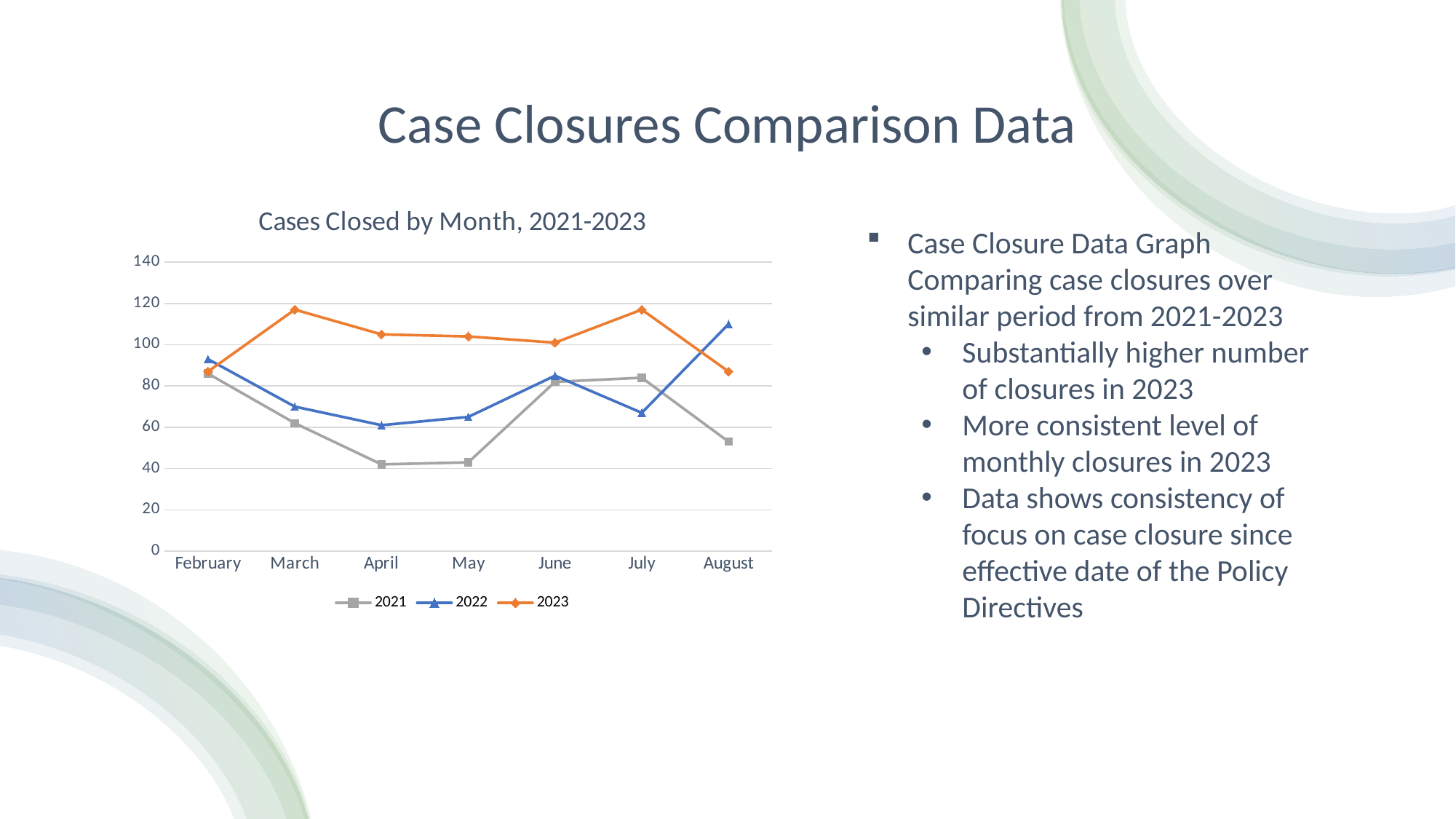

Case Closure Data Graph Comparing case closures over similar period from 2021-2023
Substantially higher number of closures in 2023
More consistent level of monthly closures in 2023
Data shows consistency of focus on case closure since effective date of the Policy Directives

# Case Closures Comparison Data

### Chart: Cases Closed by Month, 2021-2023

| Category | 2021 | 2022 | 2023 |
|---|---|---|---|
| February | 86.0 | 93.0 | 87.0 |
| March | 62.0 | 70.0 | 117.0 |
| April | 42.0 | 61.0 | 105.0 |
| May | 43.0 | 65.0 | 104.0 |
| June | 82.0 | 85.0 | 101.0 |
| July | 84.0 | 67.0 | 117.0 |
| August | 53.0 | 110.0 | 87.0 |

3